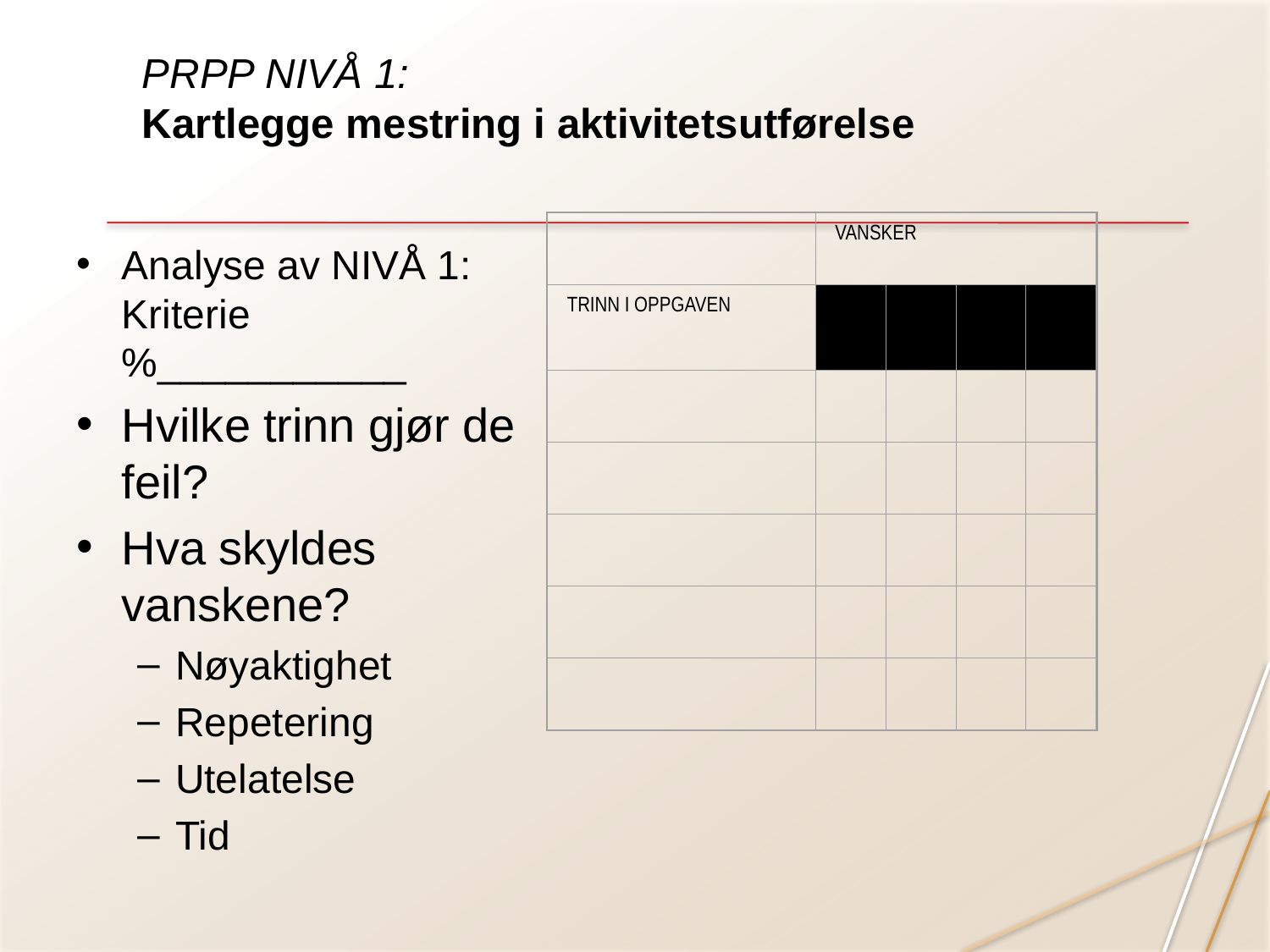

# PRPP NIVÅ 1: Kartlegge mestring i aktivitetsutførelse

VANSKER

TRINN I OPPGAVEN

Nøy.

Rep.

Utel.

Tid

Analyse av NIVÅ 1: Kriterie %___________
Hvilke trinn gjør de feil?
Hva skyldes vanskene?
Nøyaktighet
Repetering
Utelatelse
Tid